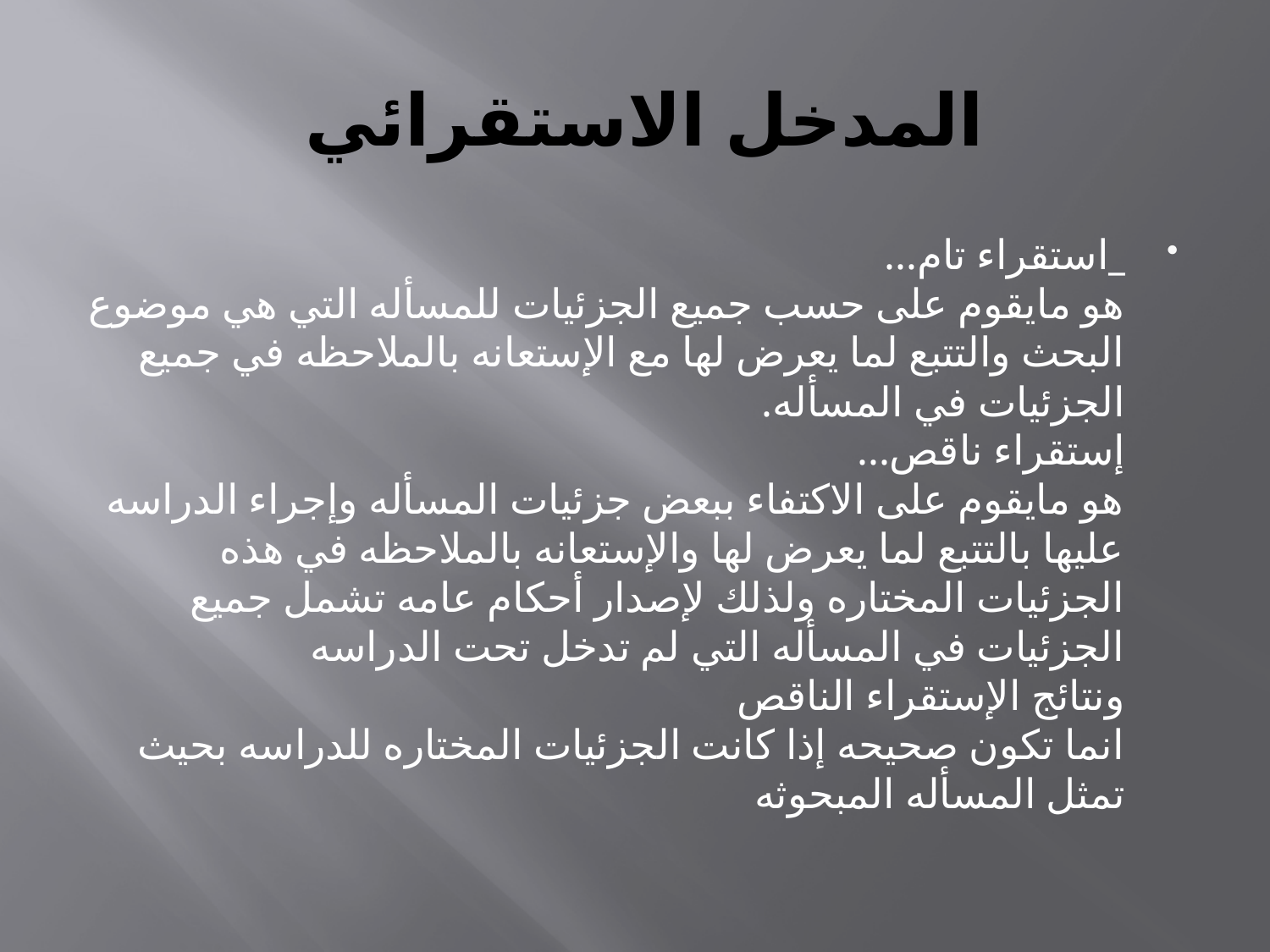

# المدخل الاستقرائي
_استقراء تام...
هو مايقوم على حسب جميع الجزئيات للمسأله التي هي موضوع البحث والتتبع لما يعرض لها مع الإستعانه بالملاحظه في جميع الجزئيات في المسأله.
إستقراء ناقص...
هو مايقوم على الاكتفاء ببعض جزئيات المسأله وإجراء الدراسه عليها بالتتبع لما يعرض لها والإستعانه بالملاحظه في هذه الجزئيات المختاره ولذلك لإصدار أحكام عامه تشمل جميع الجزئيات في المسأله التي لم تدخل تحت الدراسه
ونتائج الإستقراء الناقص
انما تكون صحيحه إذا كانت الجزئيات المختاره للدراسه بحيث تمثل المسأله المبحوثه